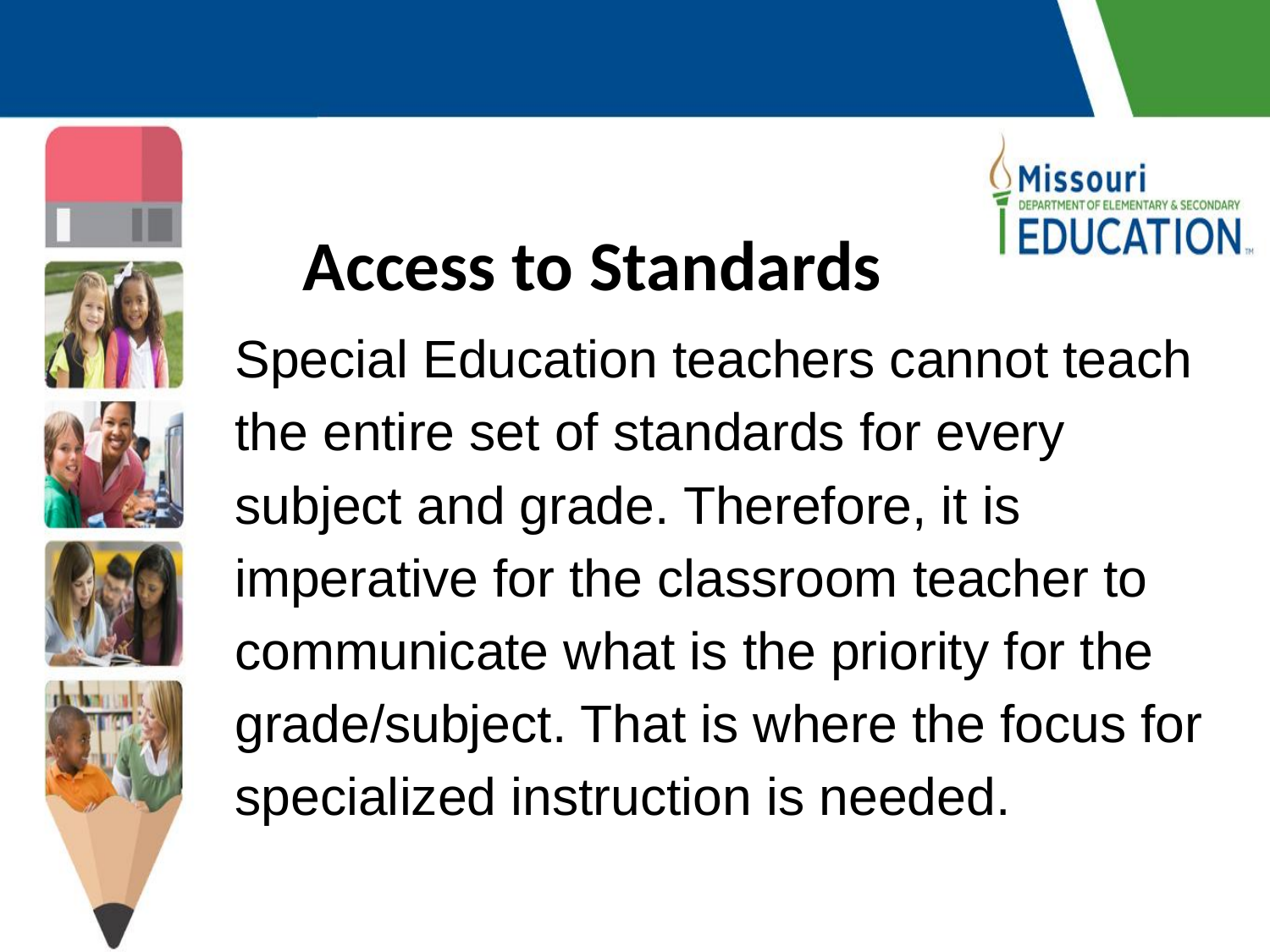

Access to Standards
Special Education teachers cannot teach the entire set of standards for every subject and grade. Therefore, it is imperative for the classroom teacher to communicate what is the priority for the grade/subject. That is where the focus for specialized instruction is needed.